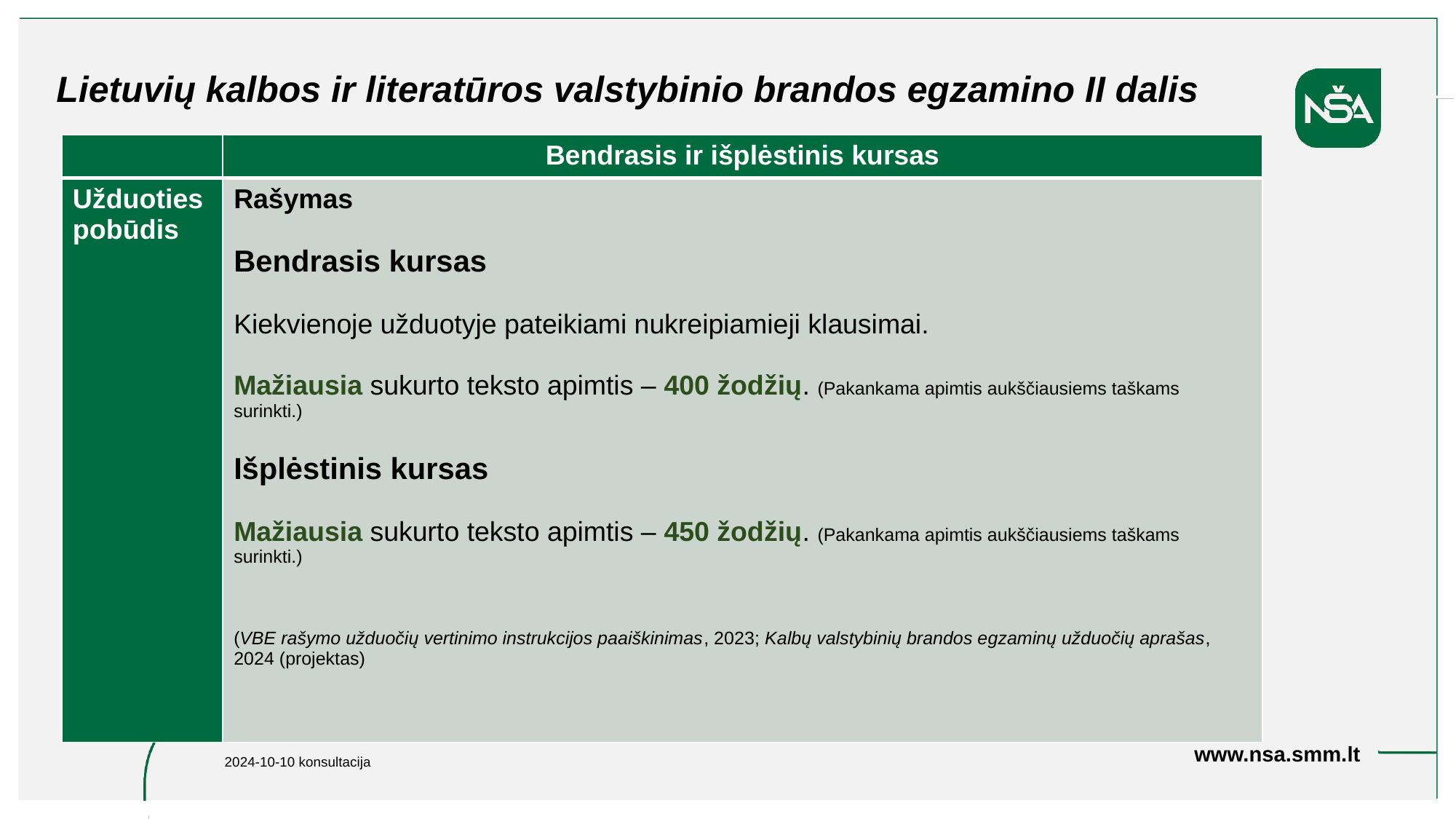

Lietuvių kalbos ir literatūros valstybinio brandos egzamino II dalis
|  | Bendrasis ir išplėstinis kursas |
| --- | --- |
| Užduoties pobūdis | Rašymas Bendrasis kursas Kiekvienoje užduotyje pateikiami nukreipiamieji klausimai. Mažiausia sukurto teksto apimtis – 400 žodžių. (Pakankama apimtis aukščiausiems taškams surinkti.) Išplėstinis kursas Mažiausia sukurto teksto apimtis – 450 žodžių. (Pakankama apimtis aukščiausiems taškams surinkti.) (VBE rašymo užduočių vertinimo instrukcijos paaiškinimas, 2023; Kalbų valstybinių brandos egzaminų užduočių aprašas, 2024 (projektas) |
2024-10-10 konsultacija